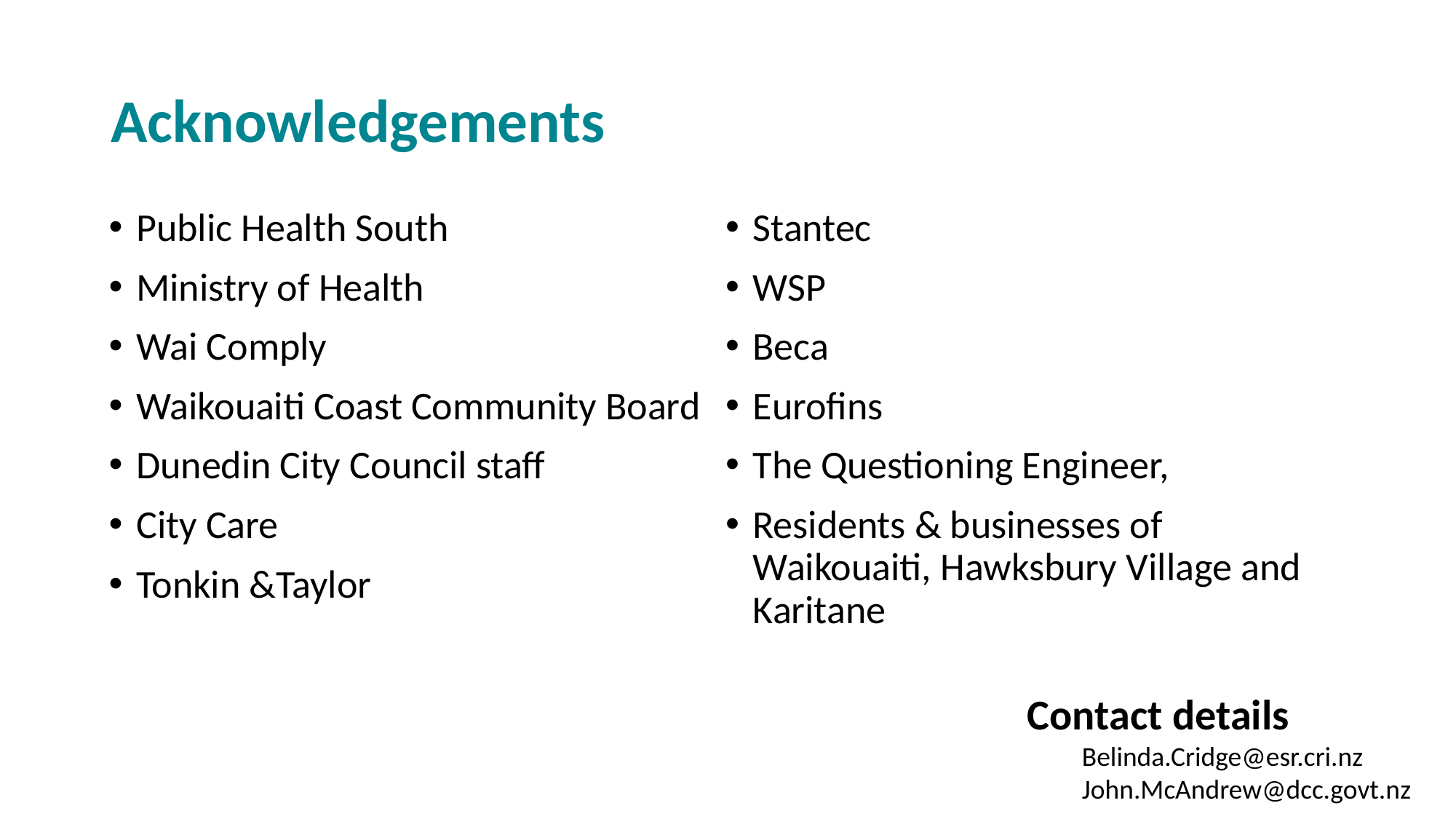

# Acknowledgements
Public Health South
Ministry of Health
Wai Comply
Waikouaiti Coast Community Board
Dunedin City Council staff
City Care
Tonkin &Taylor
Stantec
WSP
Beca
Eurofins
The Questioning Engineer,
Residents & businesses of Waikouaiti, Hawksbury Village and Karitane
Contact details
Belinda.Cridge@esr.cri.nz
John.McAndrew@dcc.govt.nz